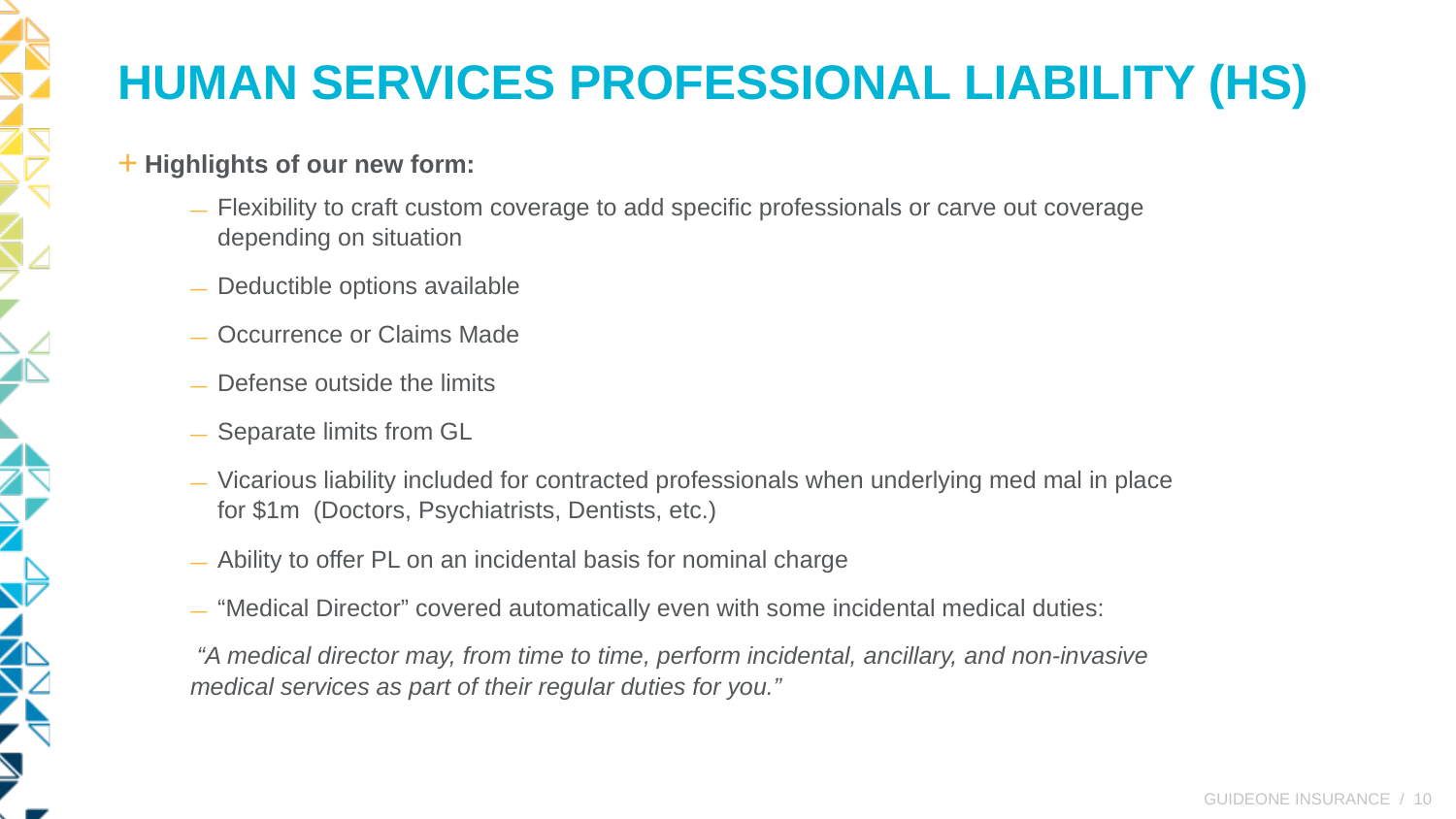

Human Services Professional Liability (HS)
Highlights of our new form:
Flexibility to craft custom coverage to add specific professionals or carve out coverage depending on situation
Deductible options available
Occurrence or Claims Made
Defense outside the limits
Separate limits from GL
Vicarious liability included for contracted professionals when underlying med mal in place for $1m  (Doctors, Psychiatrists, Dentists, etc.)
Ability to offer PL on an incidental basis for nominal charge
“Medical Director” covered automatically even with some incidental medical duties:
 “A medical director may, from time to time, perform incidental, ancillary, and non-invasive medical services as part of their regular duties for you.”